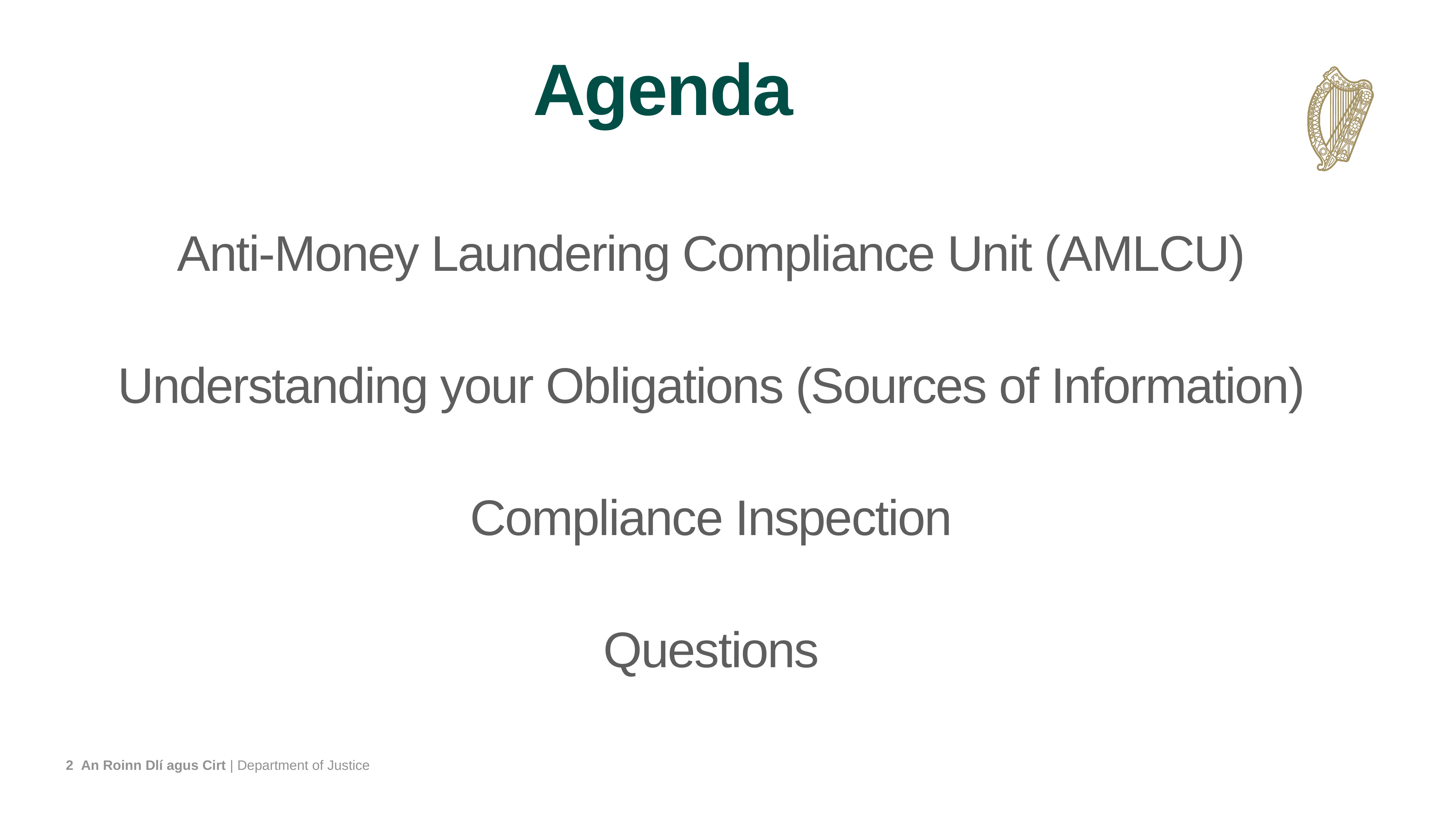

# Agenda
Anti-Money Laundering Compliance Unit (AMLCU)

Understanding your Obligations (Sources of Information)

Compliance Inspection

Questions